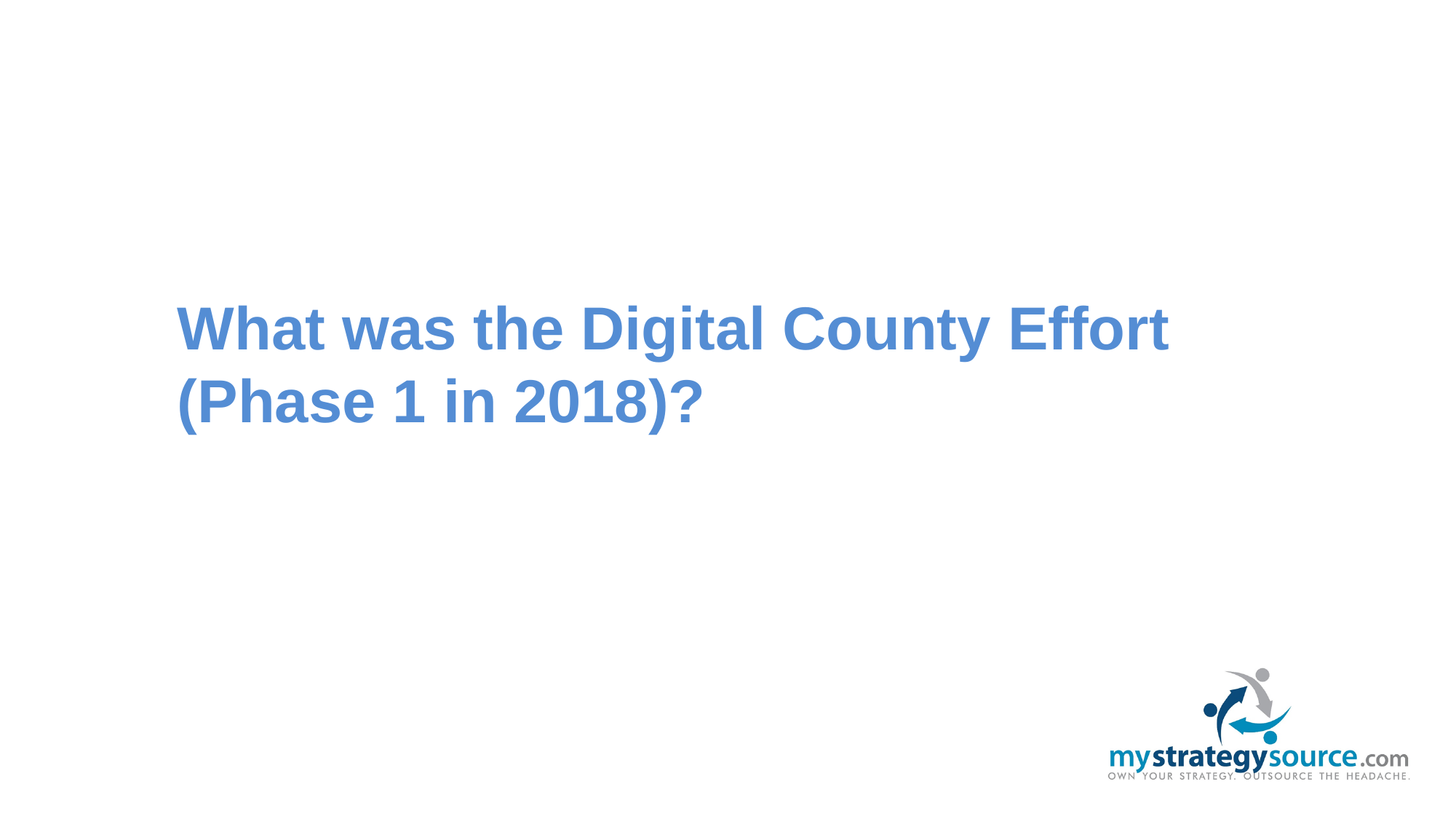

# What was the Digital County Effort (Phase 1 in 2018)?